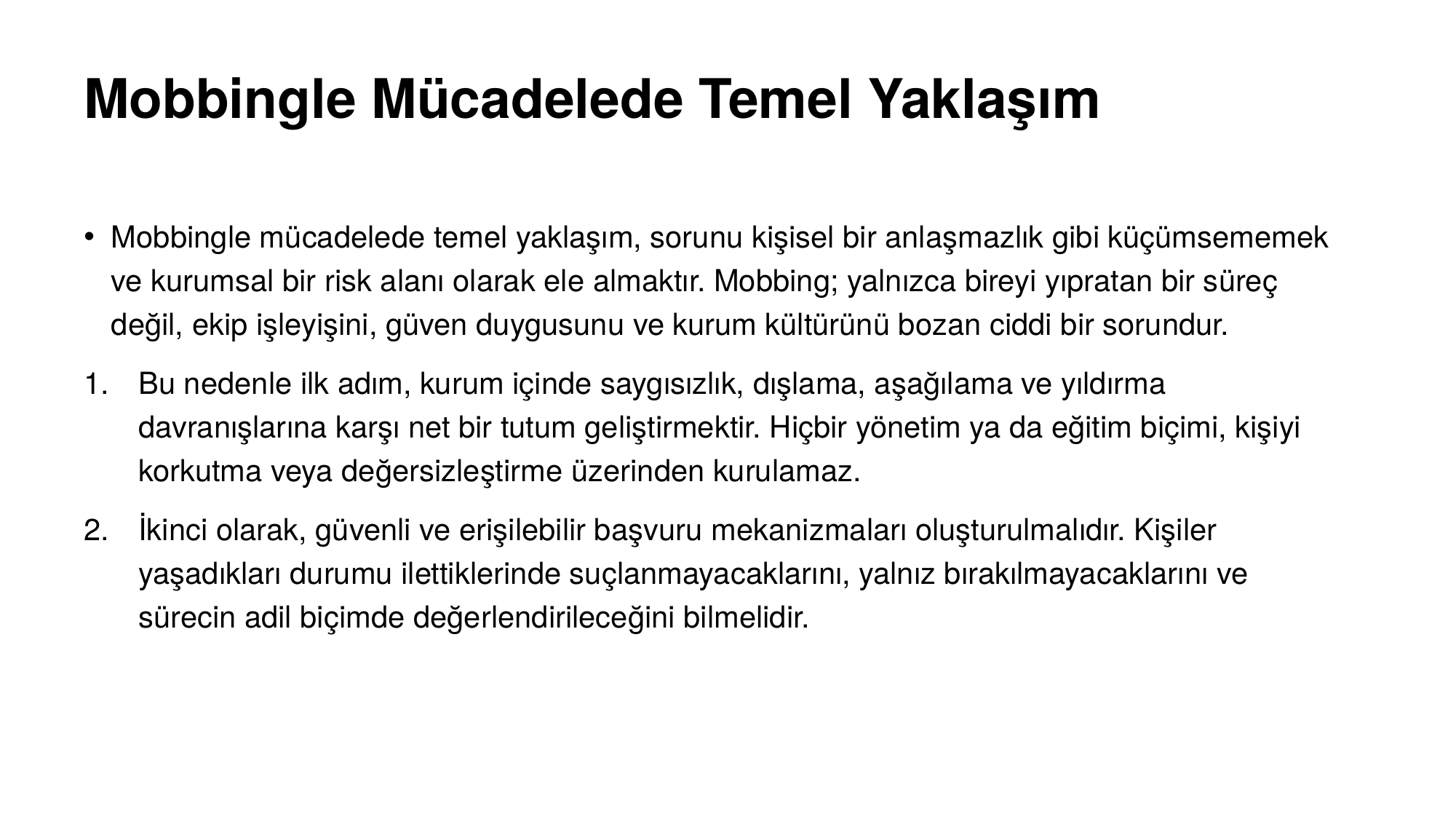

# Mobbingle Mücadelede Temel Yaklaşım
Mobbingle mücadelede temel yaklaşım, sorunu kişisel bir anlaşmazlık gibi küçümsememek ve kurumsal bir risk alanı olarak ele almaktır. Mobbing; yalnızca bireyi yıpratan bir süreç değil, ekip işleyişini, güven duygusunu ve kurum kültürünü bozan ciddi bir sorundur.
Bu nedenle ilk adım, kurum içinde saygısızlık, dışlama, aşağılama ve yıldırma davranışlarına karşı net bir tutum geliştirmektir. Hiçbir yönetim ya da eğitim biçimi, kişiyi korkutma veya değersizleştirme üzerinden kurulamaz.
İkinci olarak, güvenli ve erişilebilir başvuru mekanizmaları oluşturulmalıdır. Kişiler yaşadıkları durumu ilettiklerinde suçlanmayacaklarını, yalnız bırakılmayacaklarını ve sürecin adil biçimde değerlendirileceğini bilmelidir.